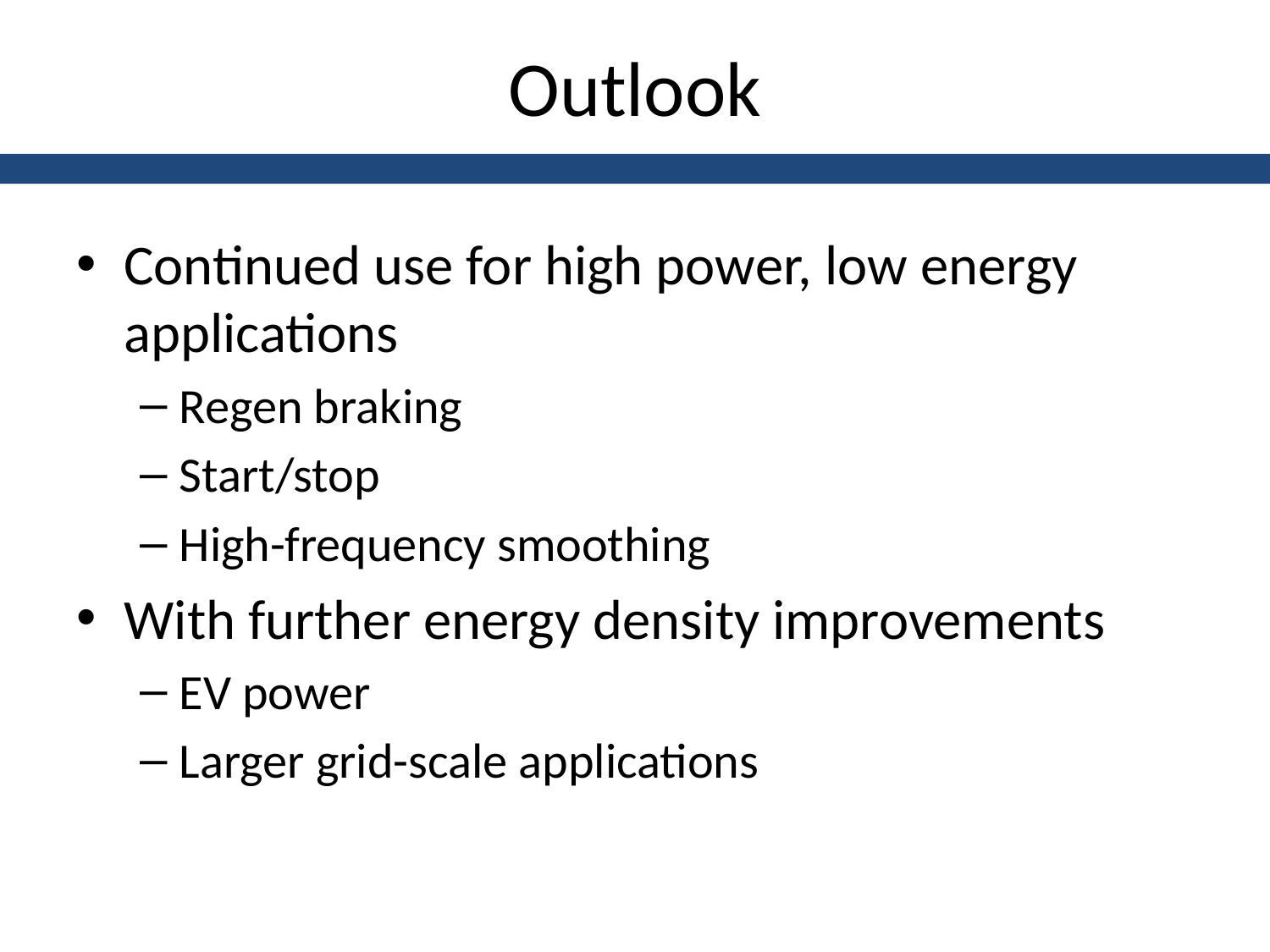

# Outlook

Continued use for high power, low energy applications
Regen braking
Start/stop
High-frequency smoothing
With further energy density improvements
EV power
Larger grid-scale applications